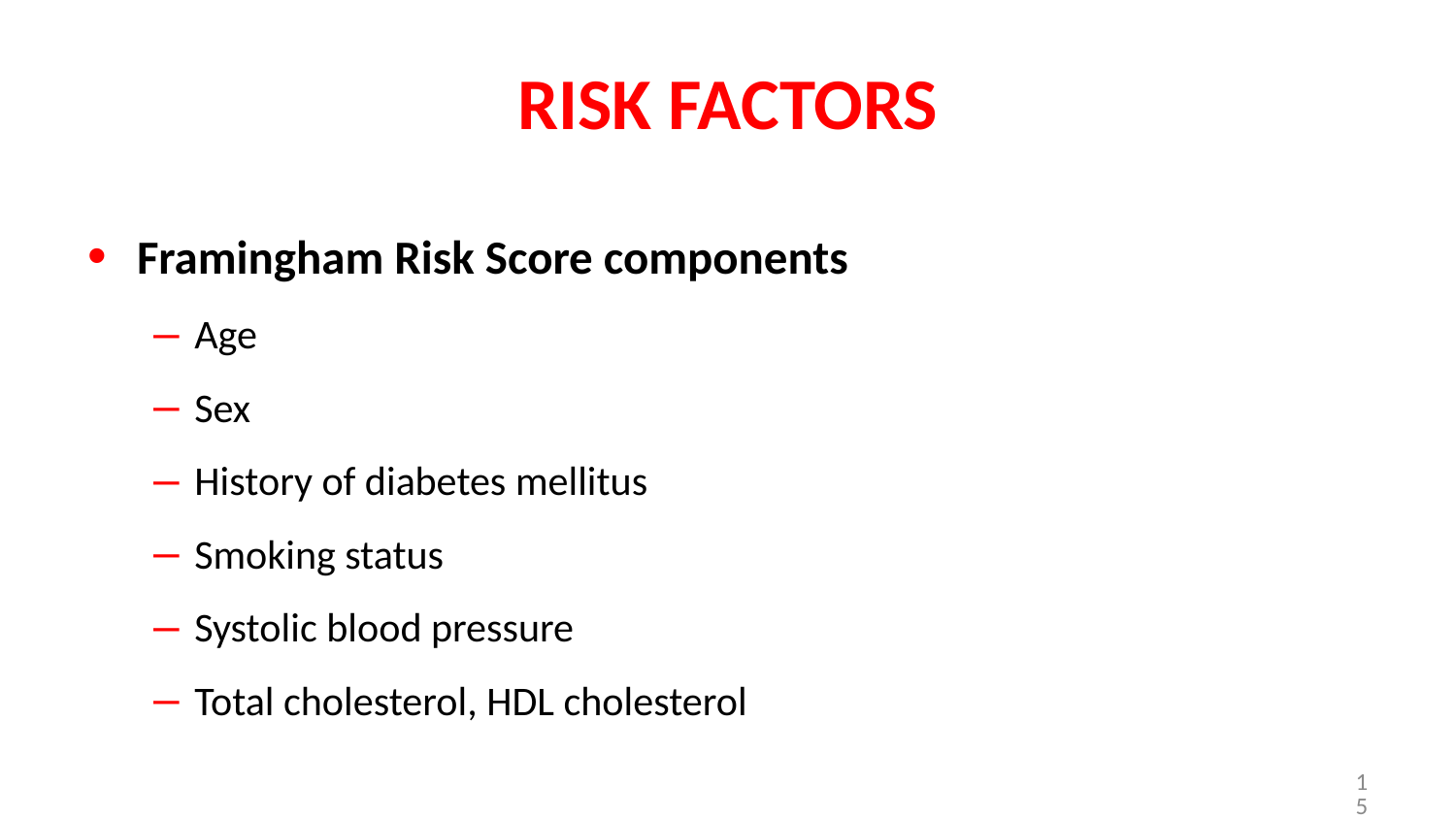

# RISK FACTORS
Framingham Risk Score components
Age
Sex
History of diabetes mellitus
Smoking status
Systolic blood pressure
Total cholesterol, HDL cholesterol
15